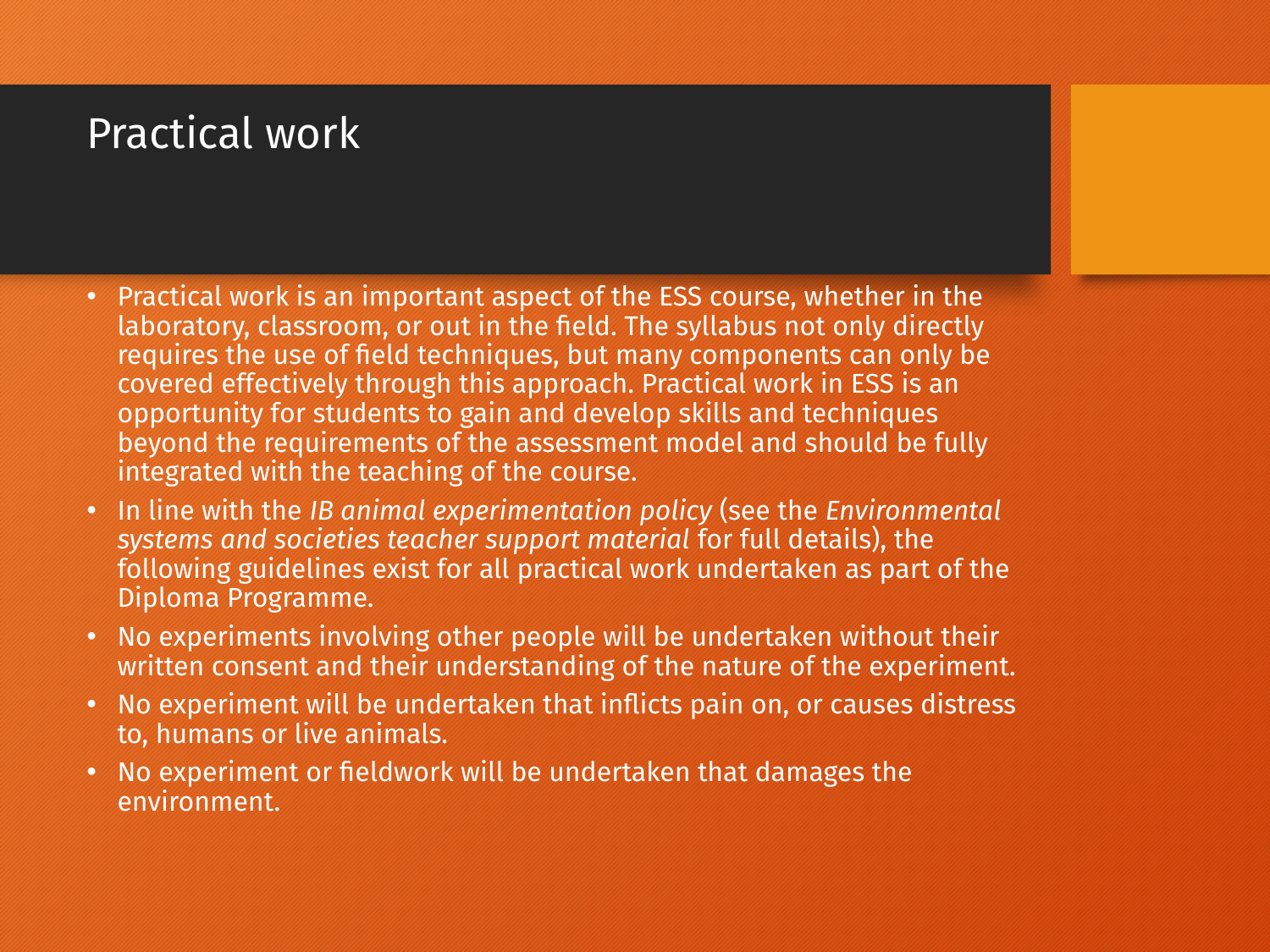

# Practical work
Practical work is an important aspect of the ESS course, whether in the laboratory, classroom, or out in the field. The syllabus not only directly requires the use of field techniques, but many components can only be covered effectively through this approach. Practical work in ESS is an opportunity for students to gain and develop skills and techniques beyond the requirements of the assessment model and should be fully integrated with the teaching of the course.
In line with the IB animal experimentation policy (see the Environmental systems and societies teacher support material for full details), the following guidelines exist for all practical work undertaken as part of the Diploma Programme.
No experiments involving other people will be undertaken without their written consent and their understanding of the nature of the experiment.
No experiment will be undertaken that inflicts pain on, or causes distress to, humans or live animals.
No experiment or fieldwork will be undertaken that damages the environment.